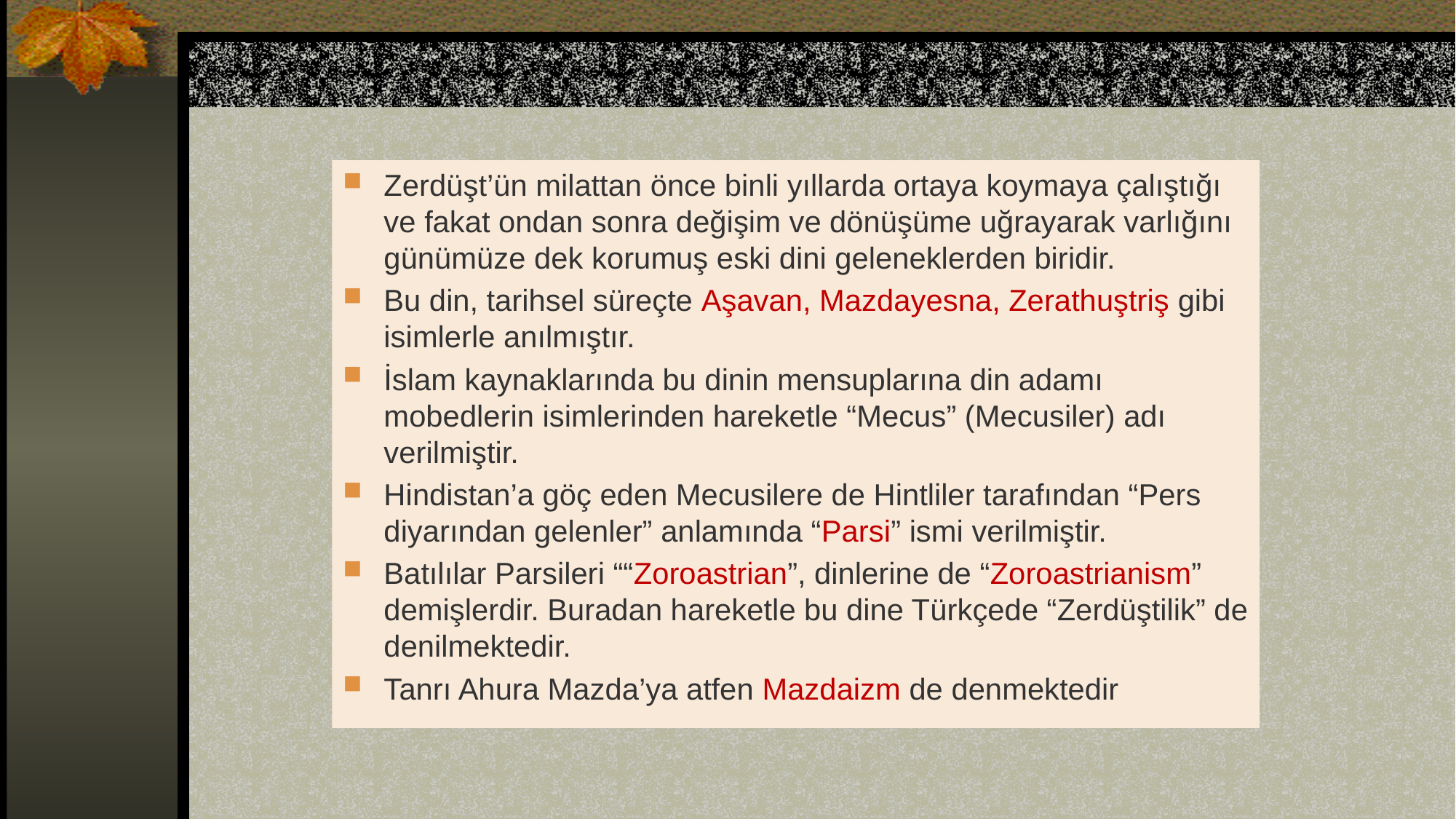

#
Zerdüşt’ün milattan önce binli yıllarda ortaya koymaya çalıştığı ve fakat ondan sonra değişim ve dönüşüme uğrayarak varlığını günümüze dek korumuş eski dini geleneklerden biridir.
Bu din, tarihsel süreçte Aşavan, Mazdayesna, Zerathuştriş gibi isimlerle anılmıştır.
İslam kaynaklarında bu dinin mensuplarına din adamı mobedlerin isimlerinden hareketle “Mecus” (Mecusiler) adı verilmiştir.
Hindistan’a göç eden Mecusilere de Hintliler tarafından “Pers diyarından gelenler” anlamında “Parsi” ismi verilmiştir.
Batılılar Parsileri ““Zoroastrian”, dinlerine de “Zoroastrianism” demişlerdir. Buradan hareketle bu dine Türkçede “Zerdüştilik” de denilmektedir.
Tanrı Ahura Mazda’ya atfen Mazdaizm de denmektedir